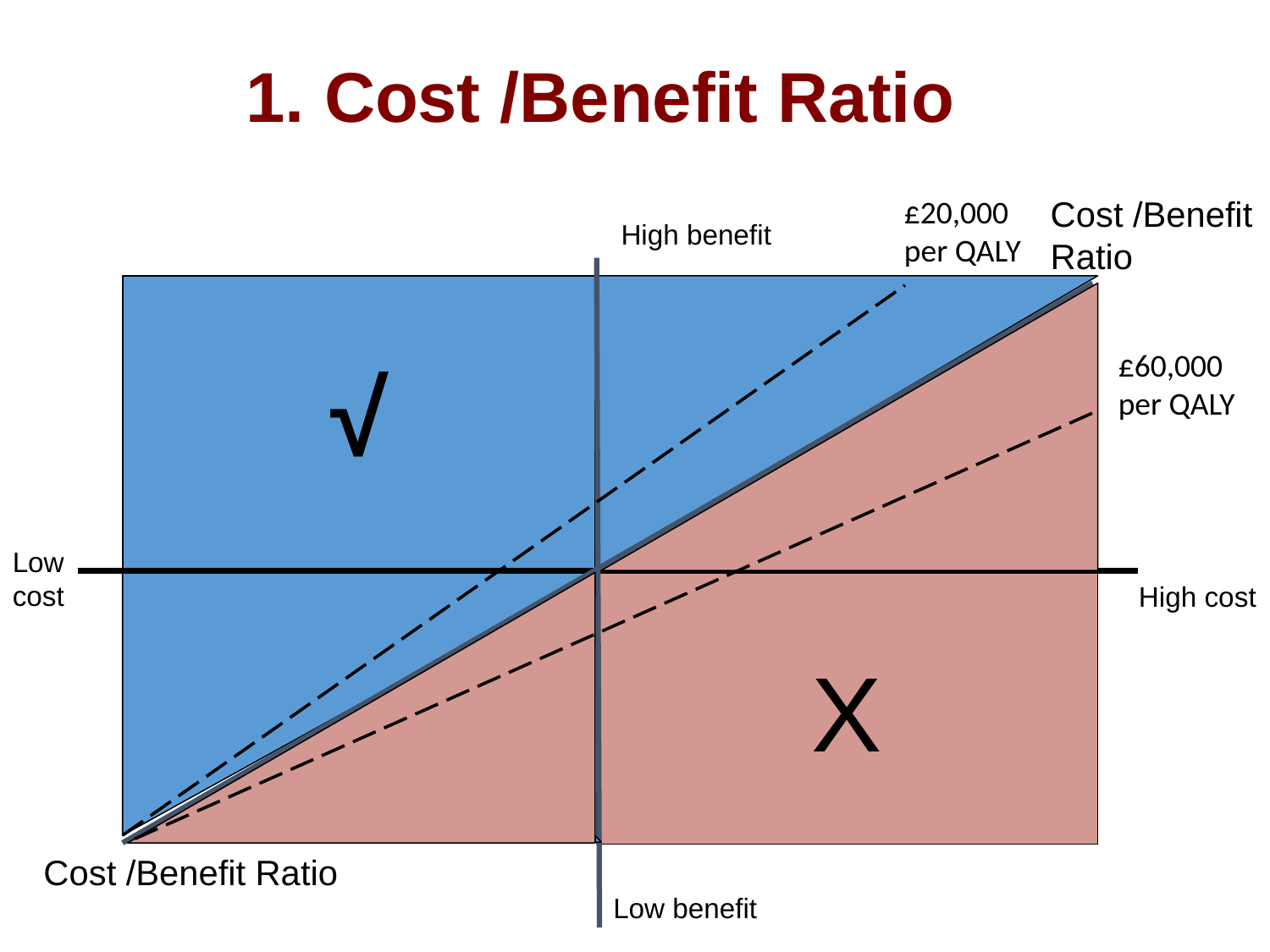

1. Cost /Benefit Ratio
Cost /Benefit
Ratio
£20,000
per QALY
High benefit

√

£60,000
per QALY
Low cost

X

High cost

Cost /Benefit Ratio
Low benefit